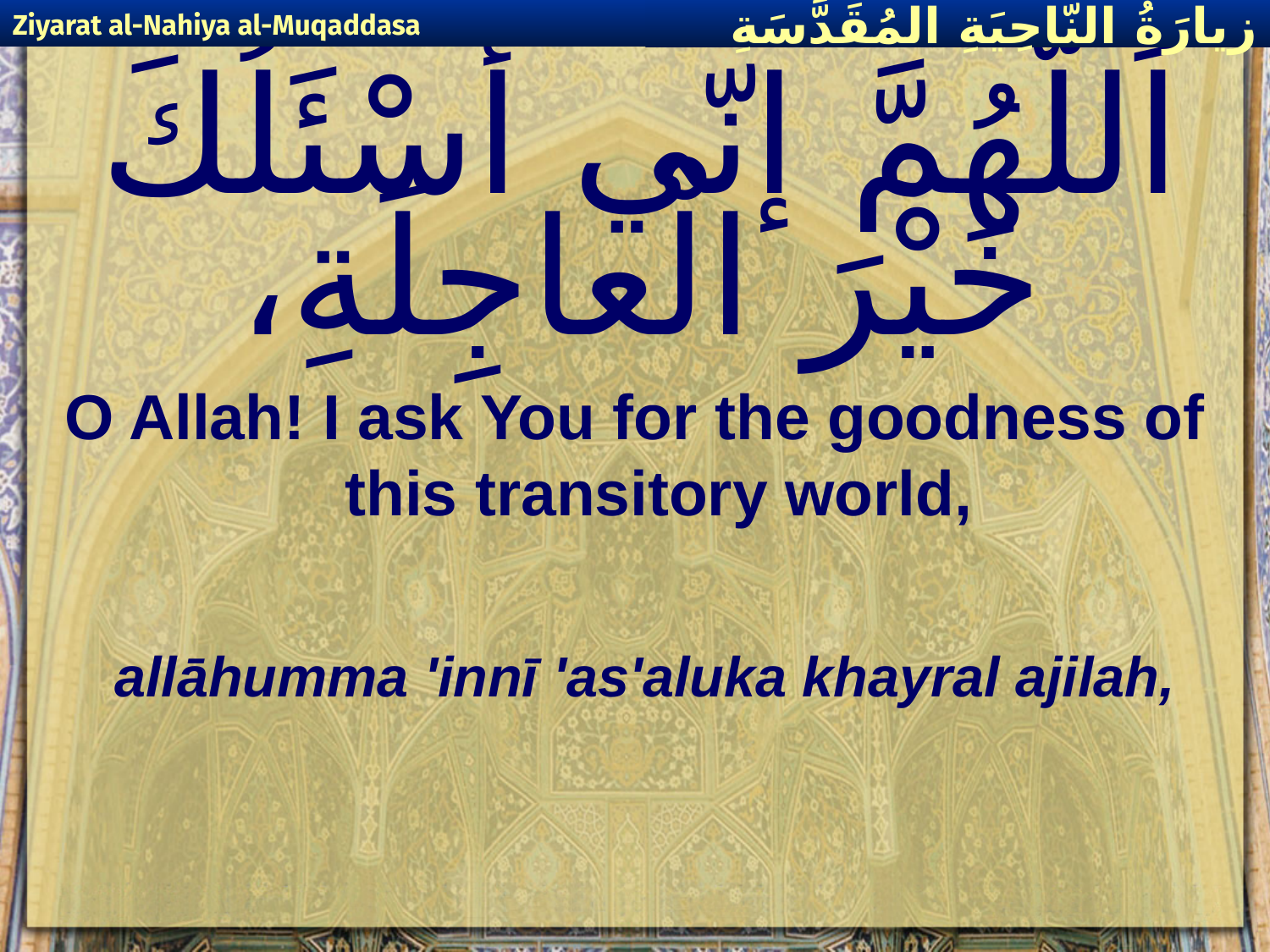

Ziyarat al-Nahiya al-Muqaddasa
زيارَةُ النّاحِيَةِ ال‍مُقَدَّسَةِ
# اَللّهُمَّ إنّي أسْئَلُكَ خَيْرَ الْعاجِلَةِ،
O Allah! I ask You for the goodness of this transitory world,
allāhumma 'innī 'as'aluka khayral ajilah,